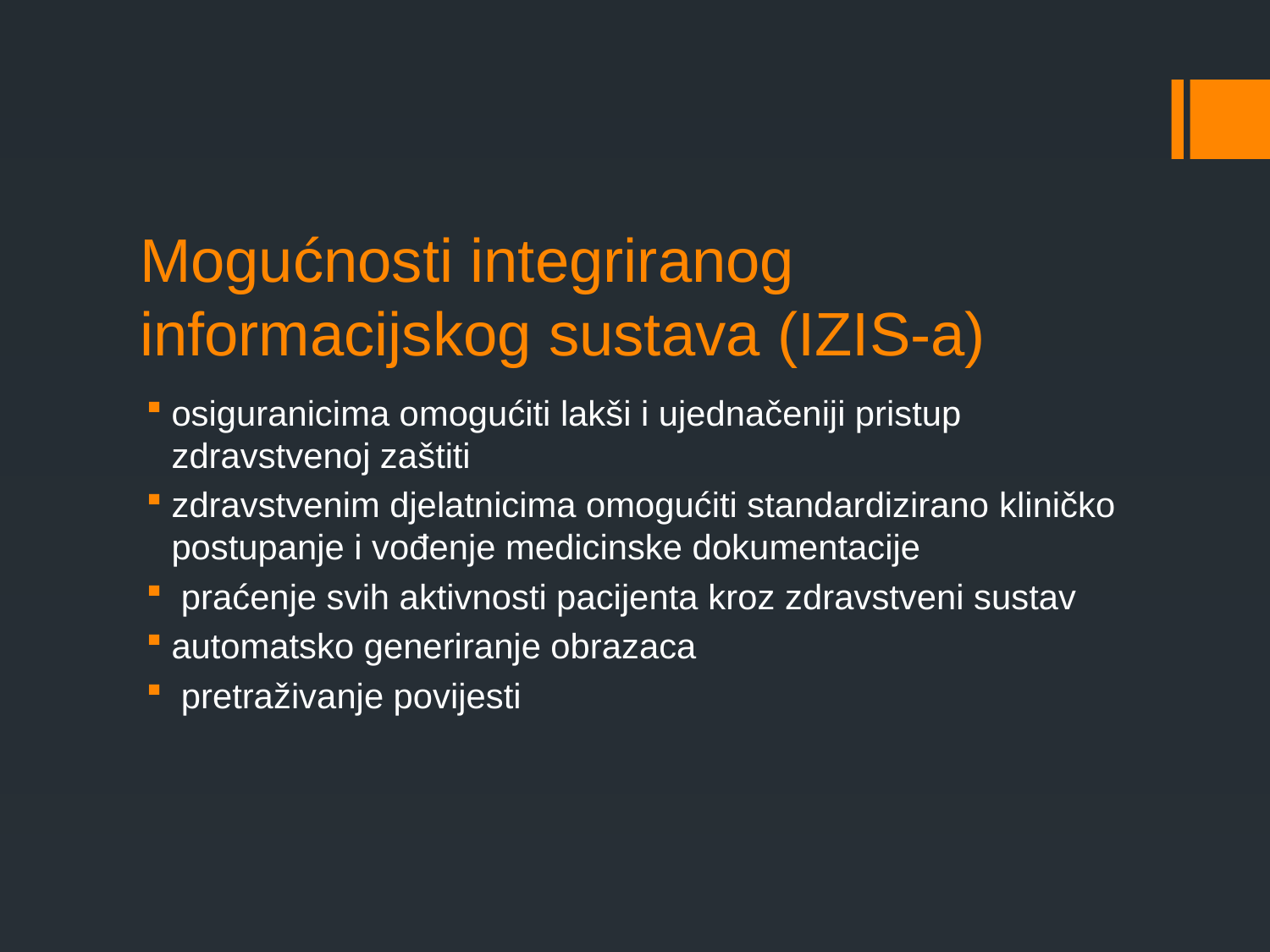

# Mogućnosti integriranog informacijskog sustava (IZIS-a)
osiguranicima omogućiti lakši i ujednačeniji pristup zdravstvenoj zaštiti
zdravstvenim djelatnicima omogućiti standardizirano kliničko postupanje i vođenje medicinske dokumentacije
 praćenje svih aktivnosti pacijenta kroz zdravstveni sustav
automatsko generiranje obrazaca
 pretraživanje povijesti